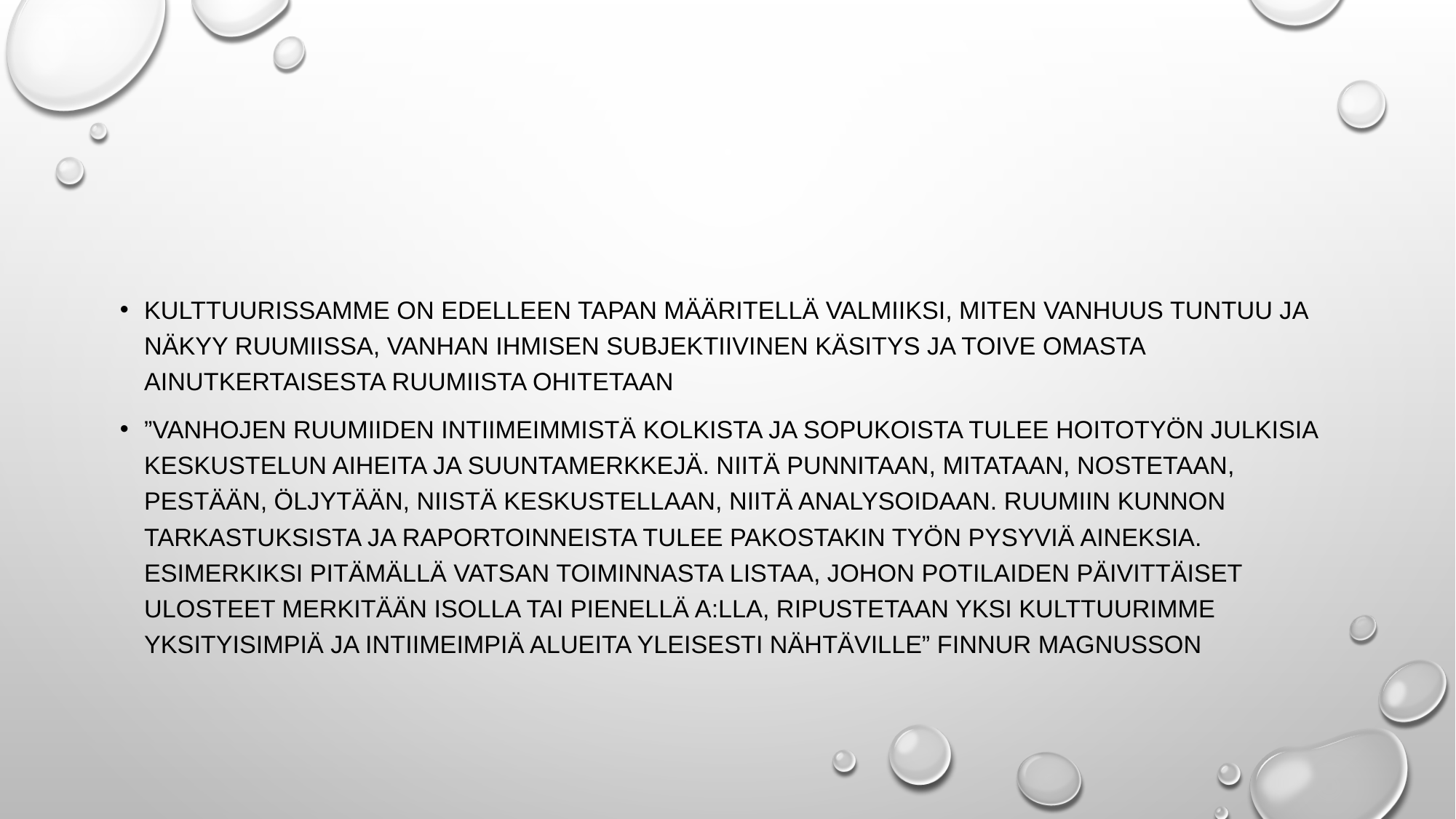

#
Kulttuurissamme on edelleen tapan määritellä valmiiksi, miten vanhuus tuntuu ja näkyy ruumiissa, vanhan ihmisen subjektiivinen käsitys ja toive omasta ainutkertaisesta ruumiista ohitetaan
”vanhojen ruumiiden intiimeimmistä kolkista ja sopukoista tulee hoitotyön julkisia keskustelun aiheita ja suuntamerkkejä. Niitä punnitaan, mitataan, nostetaan, pestään, öljytään, niistä keskustellaan, niitä analysoidaan. Ruumiin kunnon tarkastuksista ja raportoinneista tulee pakostakin työn pysyviä aineksia. Esimerkiksi pitämällä vatsan toiminnasta listaa, johon potilaiden päivittäiset ulosteet merkitään isolla tai pienellä a:lla, ripustetaan yksi kulttuurimme yksityisimpiä ja intiimeimpiä alueita yleisesti nähtäville” finnur magnusson